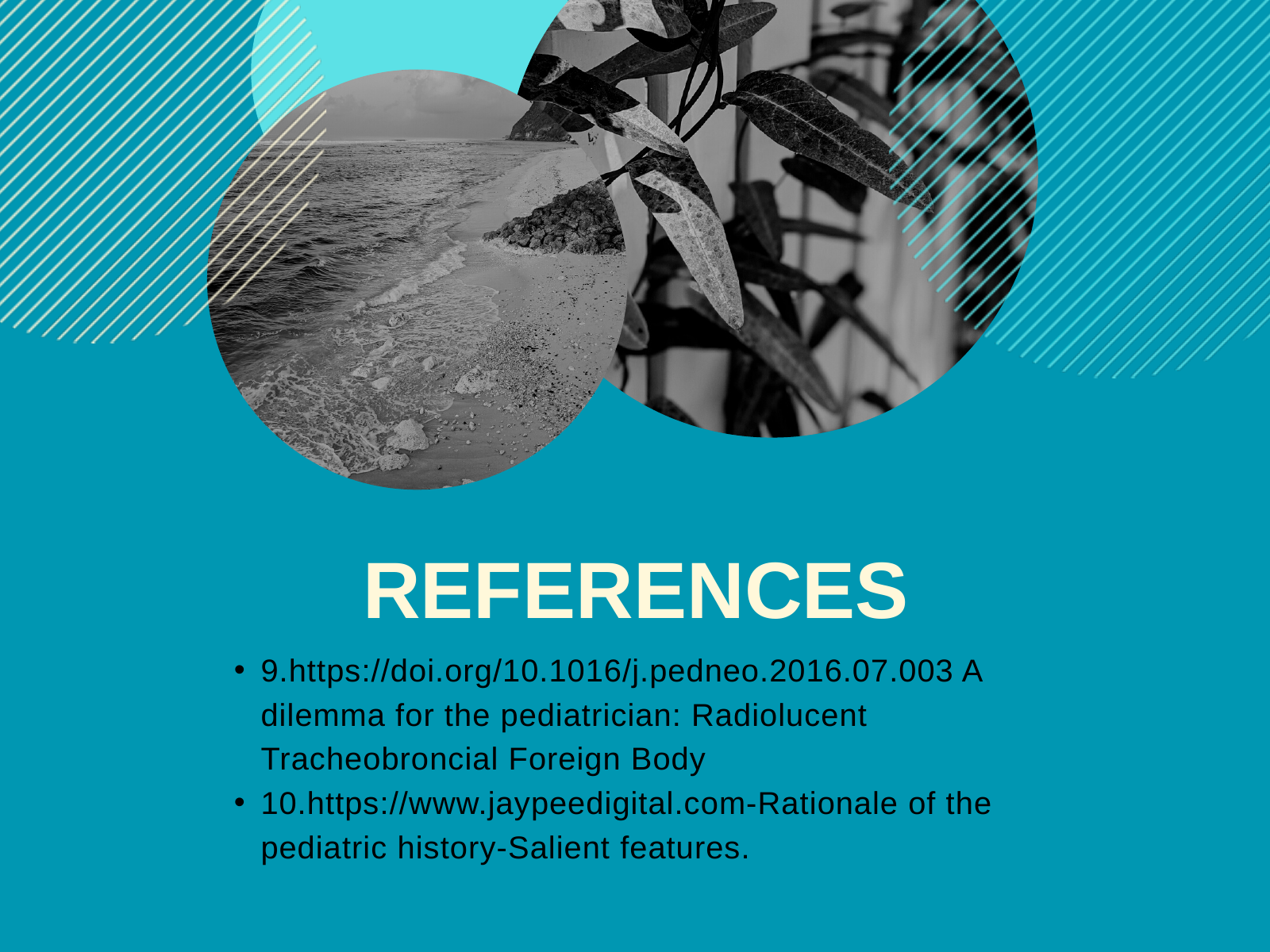

REFERENCES
9.https://doi.org/10.1016/j.pedneo.2016.07.003 A dilemma for the pediatrician: Radiolucent Tracheobroncial Foreign Body
10.https://www.jaypeedigital.com-Rationale of the pediatric history-Salient features.